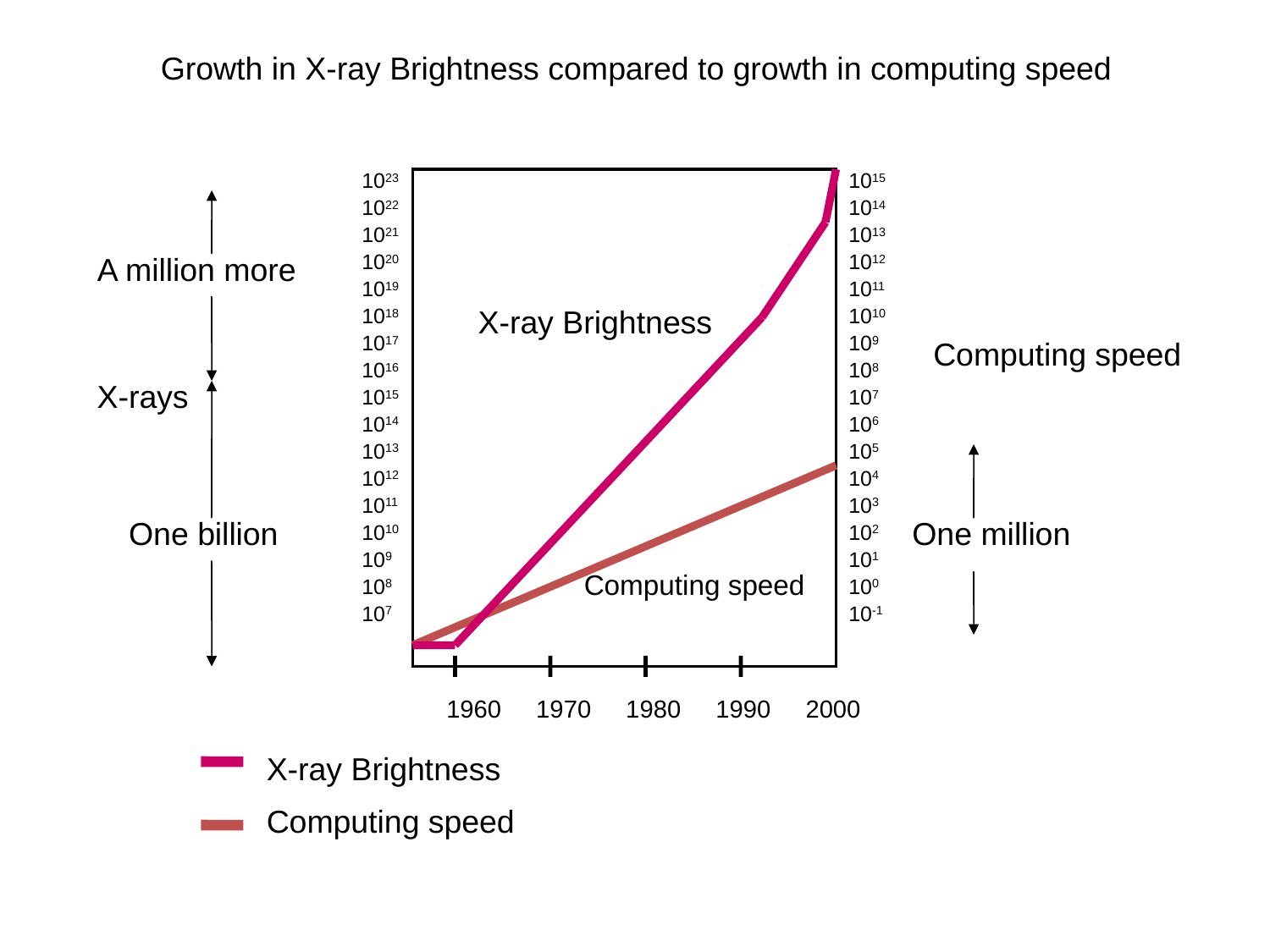

Growth in X-ray Brightness compared to growth in computing speed
1023
1022
1021
1020
1019
1018
1017
1016
1015
1014
1013
1012
1011
1010
109
108
107

1015
1014
1013
1012
1011
1010
109
108
107
106
105
104
103
102
101
100
10-1

A million more

X-ray Brightness
Computing speed
X-rays

One billion
One million

Computing speed

1960     1970     1980     1990     2000
X-ray Brightness

Computing speed